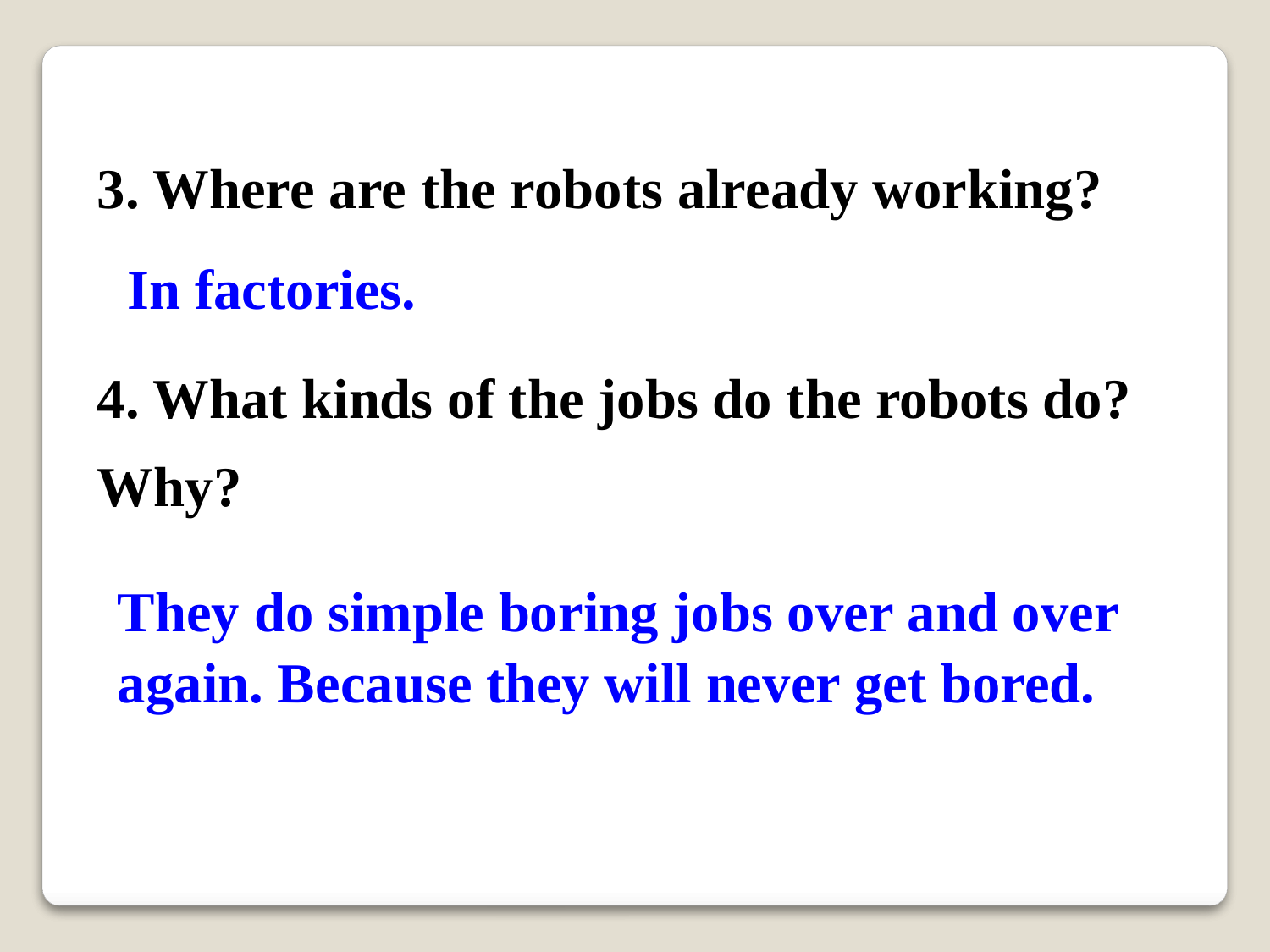

3. Where are the robots already working?

4. What kinds of the jobs do the robots do? Why?
In factories.
They do simple boring jobs over and over again. Because they will never get bored.